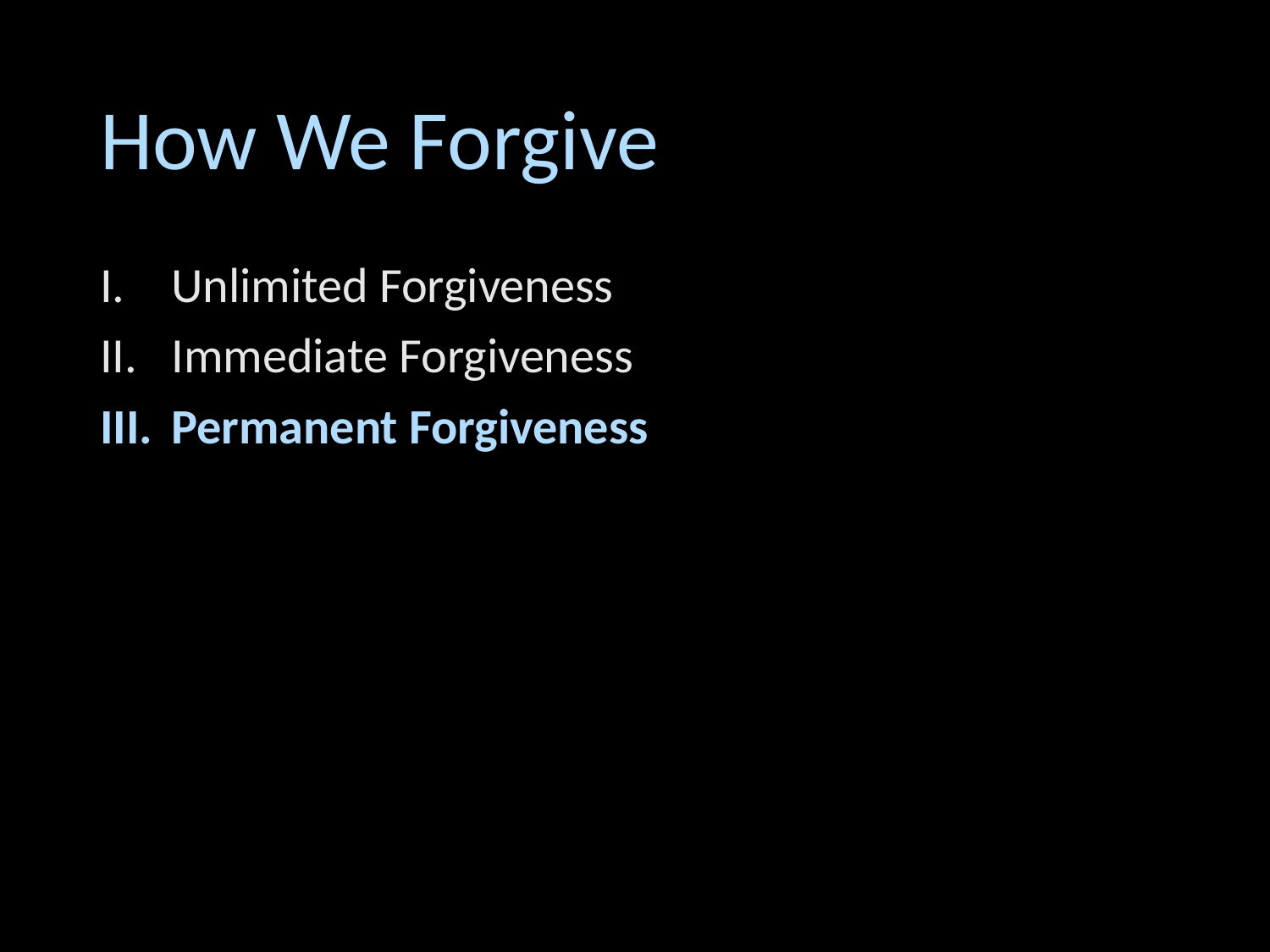

# How We Forgive
Unlimited Forgiveness
Immediate Forgiveness
Permanent Forgiveness